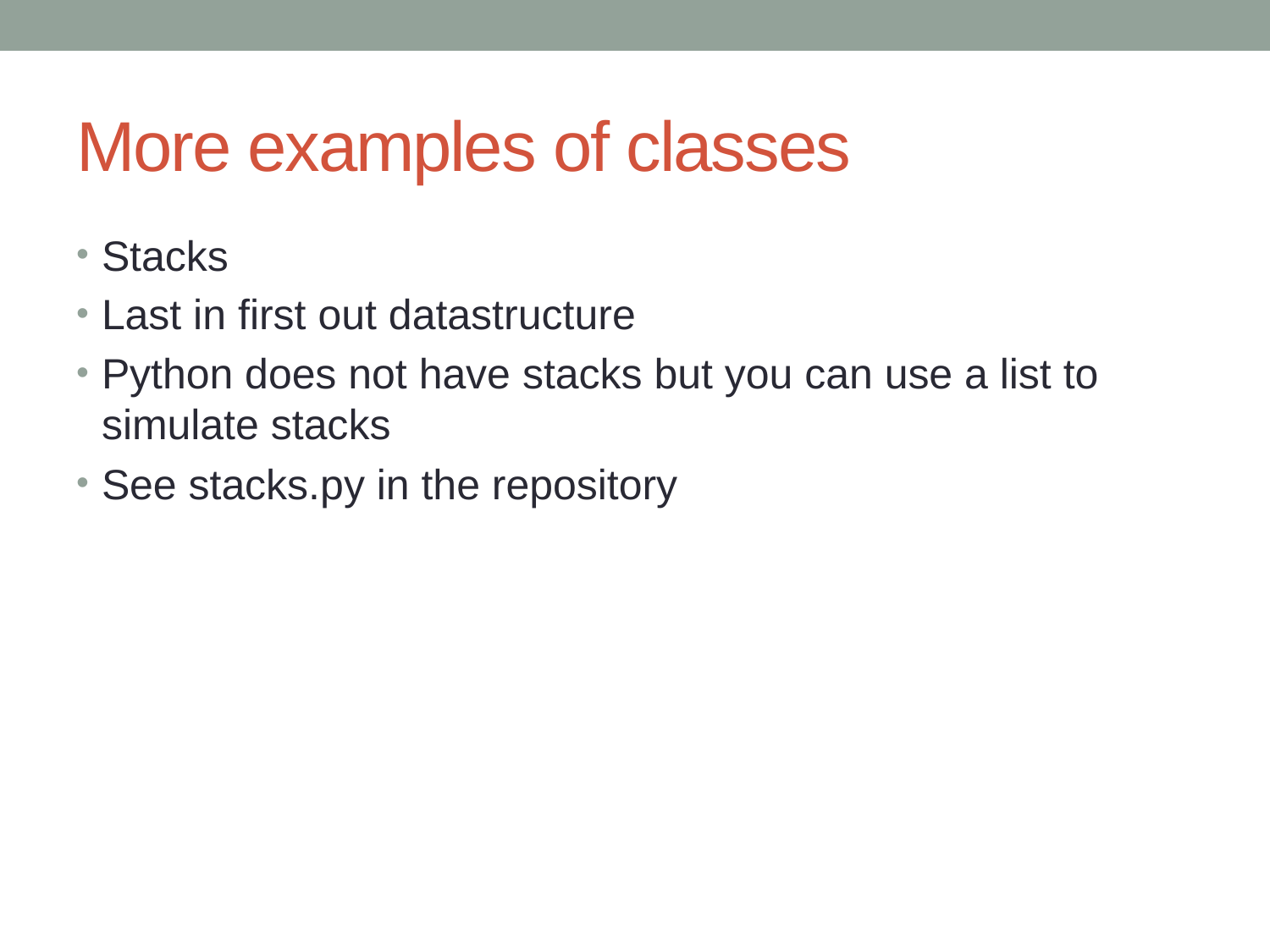

# More examples of classes
Stacks
Last in first out datastructure
Python does not have stacks but you can use a list to simulate stacks
See stacks.py in the repository